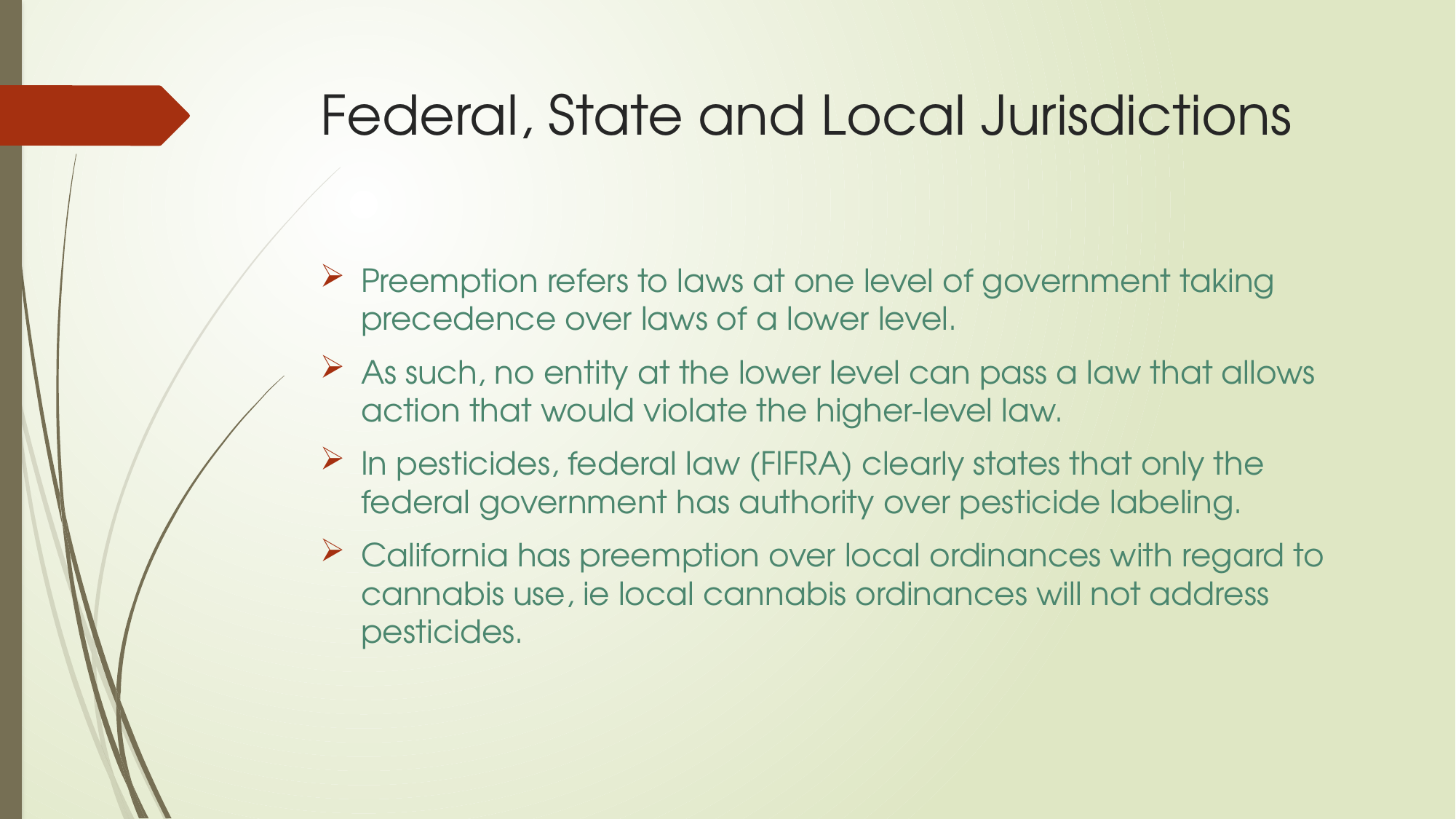

# Federal, State and Local Jurisdictions
Preemption refers to laws at one level of government taking precedence over laws of a lower level.
As such, no entity at the lower level can pass a law that allows action that would violate the higher-level law.
In pesticides, federal law (FIFRA) clearly states that only the federal government has authority over pesticide labeling.
California has preemption over local ordinances with regard to cannabis use, ie local cannabis ordinances will not address pesticides.